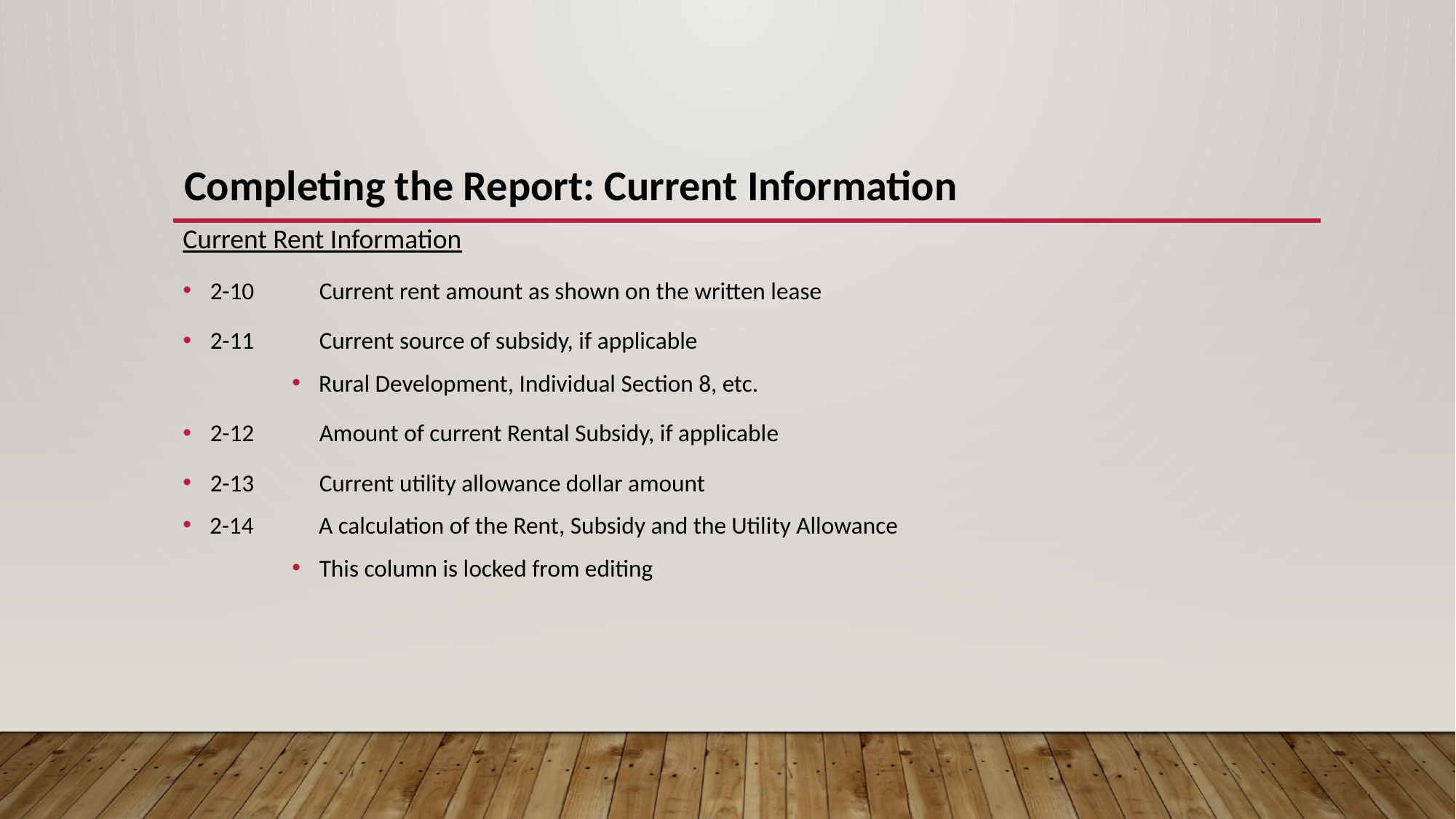

# Completing the Report: Current Information
Current Rent Information
2-10	Current rent amount as shown on the written lease
2-11	Current source of subsidy, if applicable
Rural Development, Individual Section 8, etc.
2-12	Amount of current Rental Subsidy, if applicable
2-13	Current utility allowance dollar amount
2-14	A calculation of the Rent, Subsidy and the Utility Allowance
This column is locked from editing